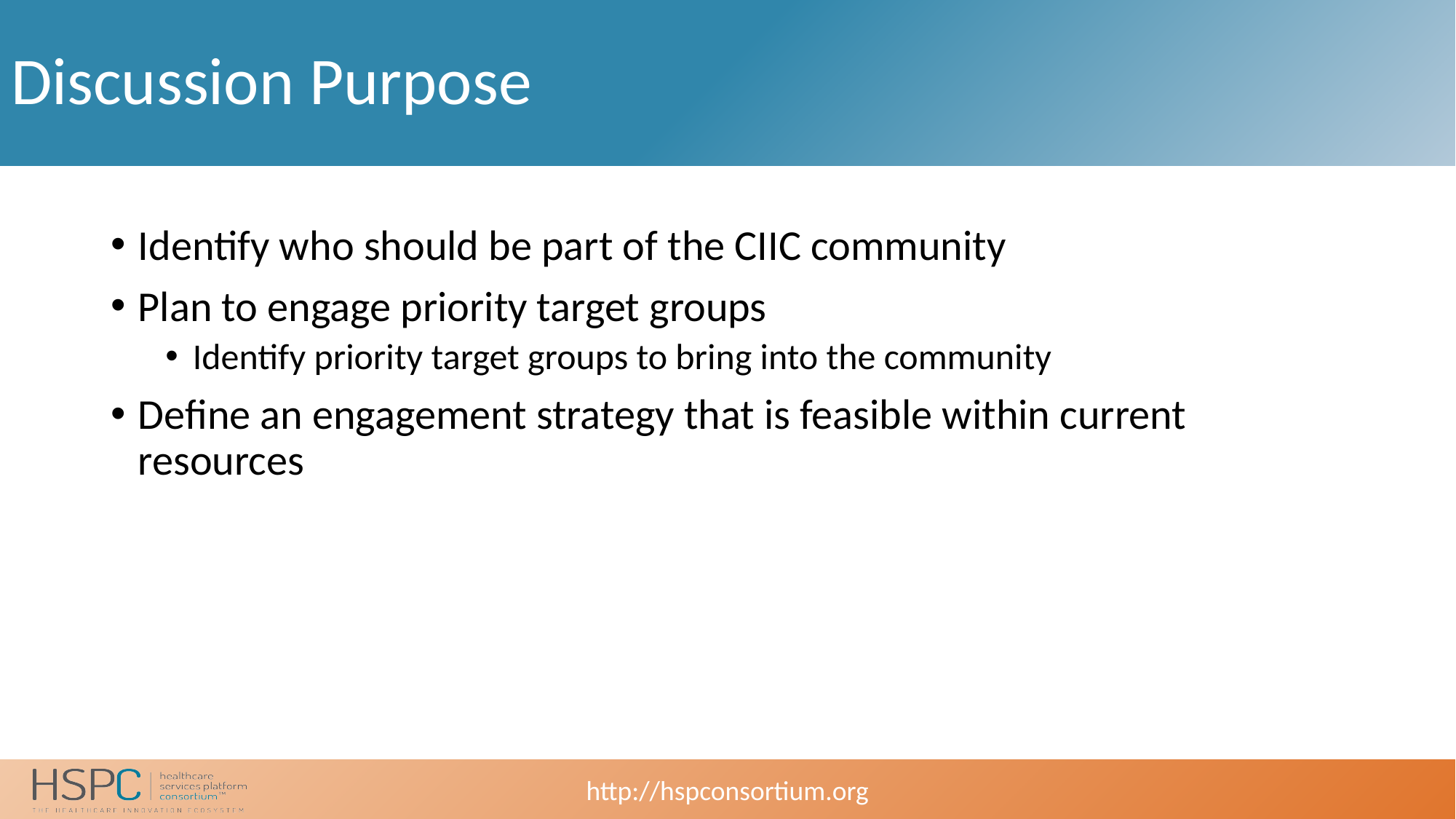

# Discussion Purpose
Identify who should be part of the CIIC community
Plan to engage priority target groups
Identify priority target groups to bring into the community
Define an engagement strategy that is feasible within current resources